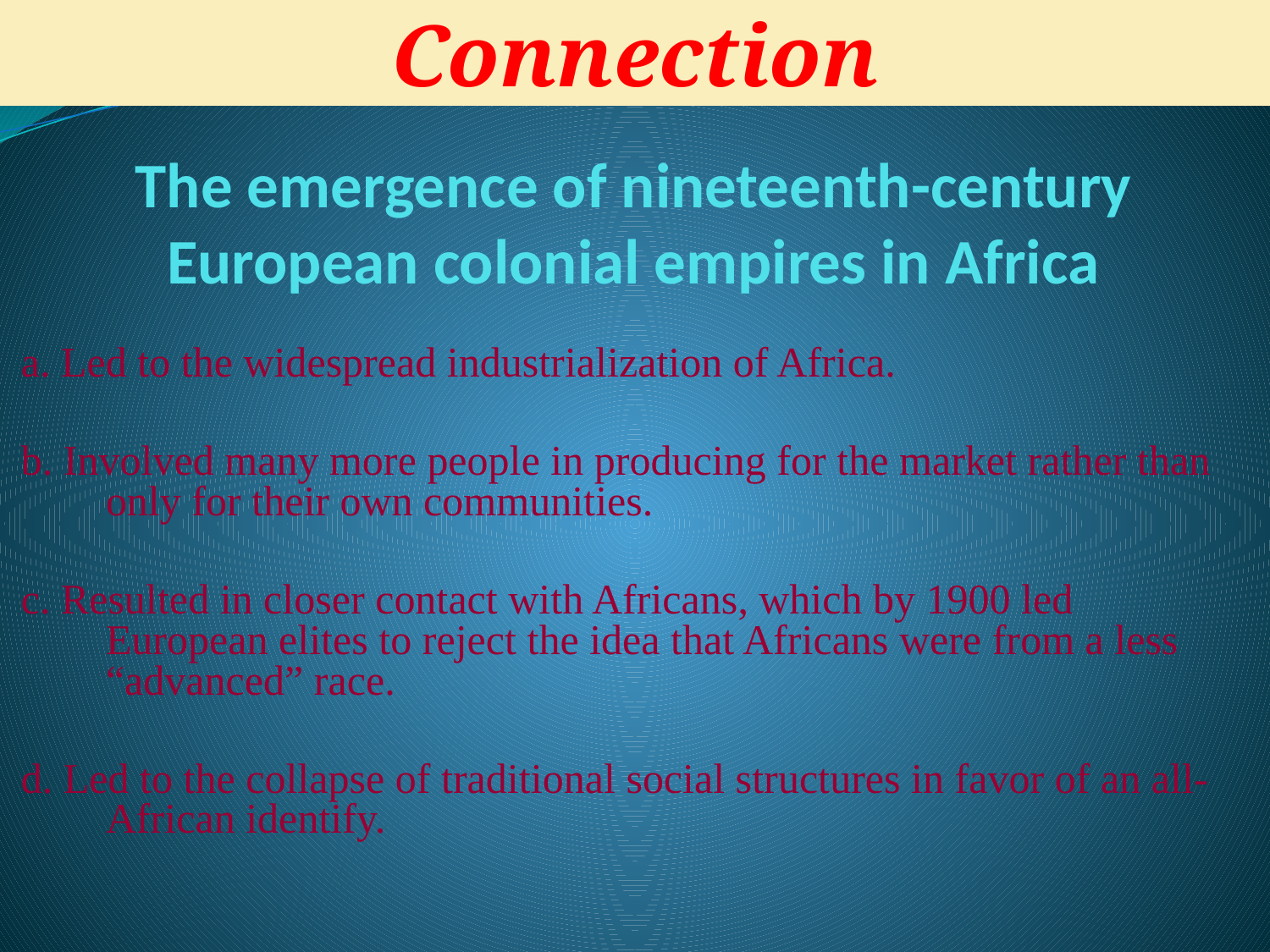

Connection
# The emergence of nineteenth-century European colonial empires in Africa
a. Led to the widespread industrialization of Africa.

b. Involved many more people in producing for the market rather than only for their own communities.

c. Resulted in closer contact with Africans, which by 1900 led European elites to reject the idea that Africans were from a less “advanced” race.

d. Led to the collapse of traditional social structures in favor of an all-African identify.